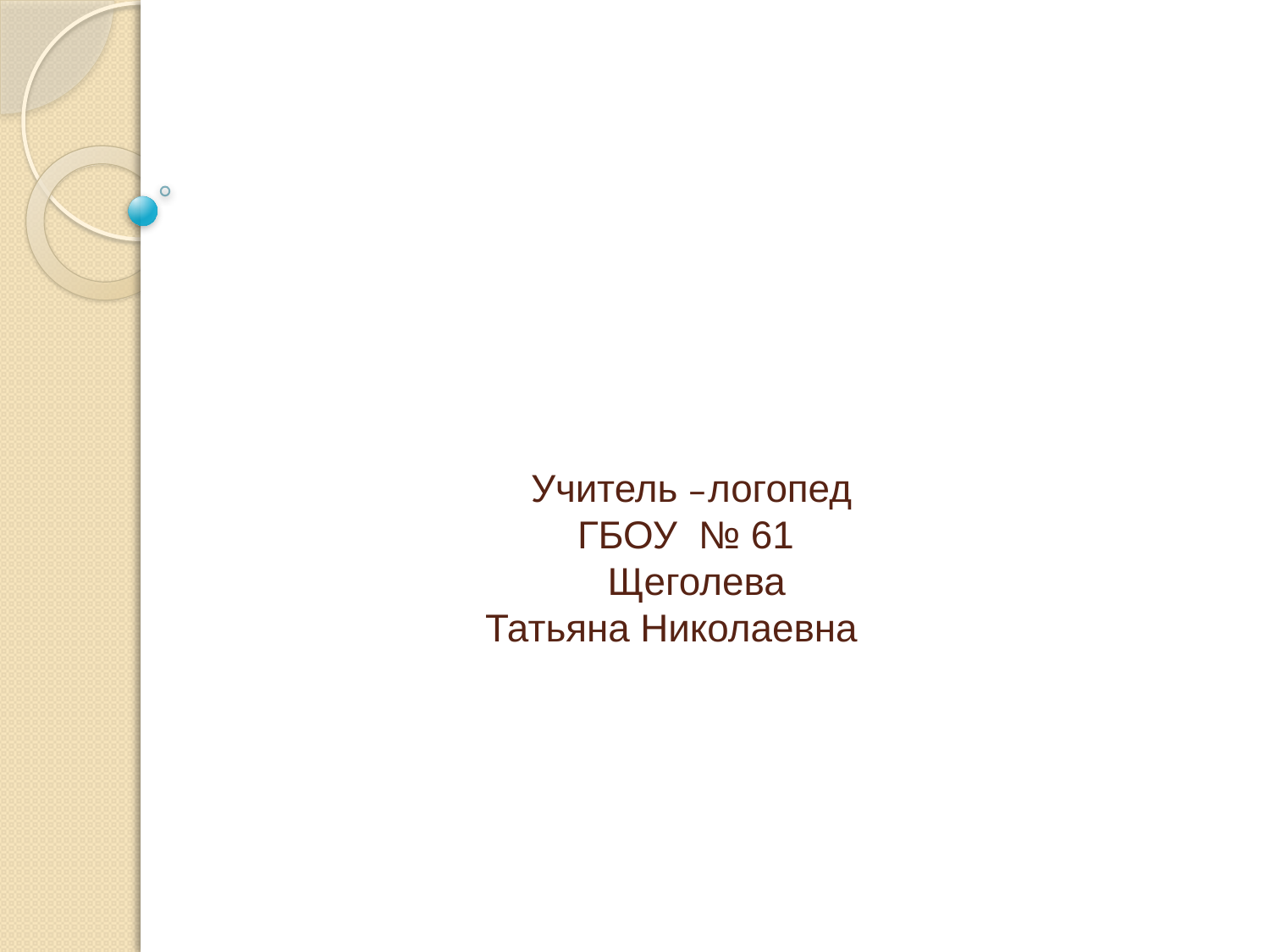

# Учитель –логопед ГБОУ  № 61 Щеголева Татьяна Николаевна